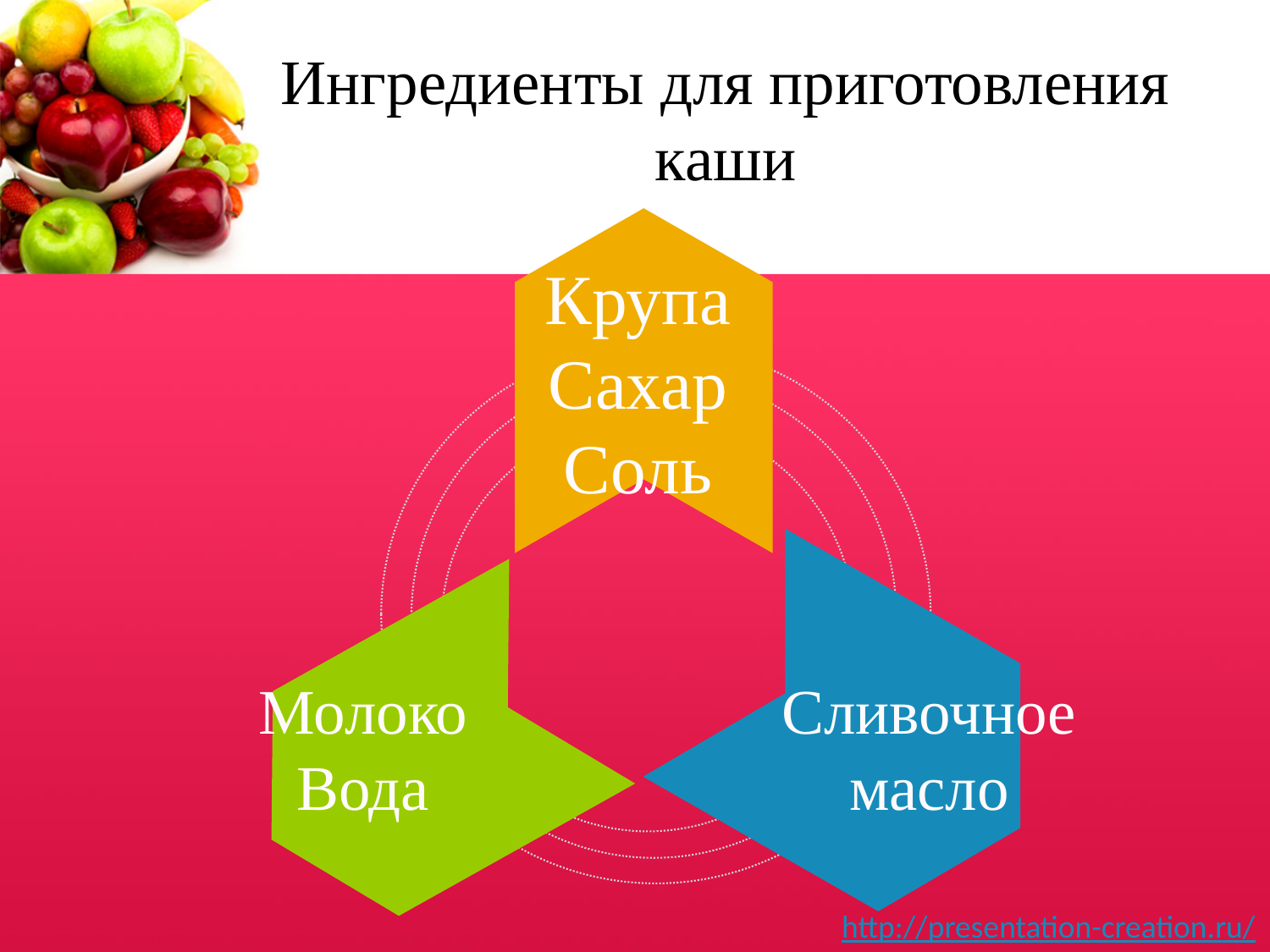

# Ингредиенты для приготовления каши
Крупа
Сахар
Соль

Молоко
Вода
Сливочное масло